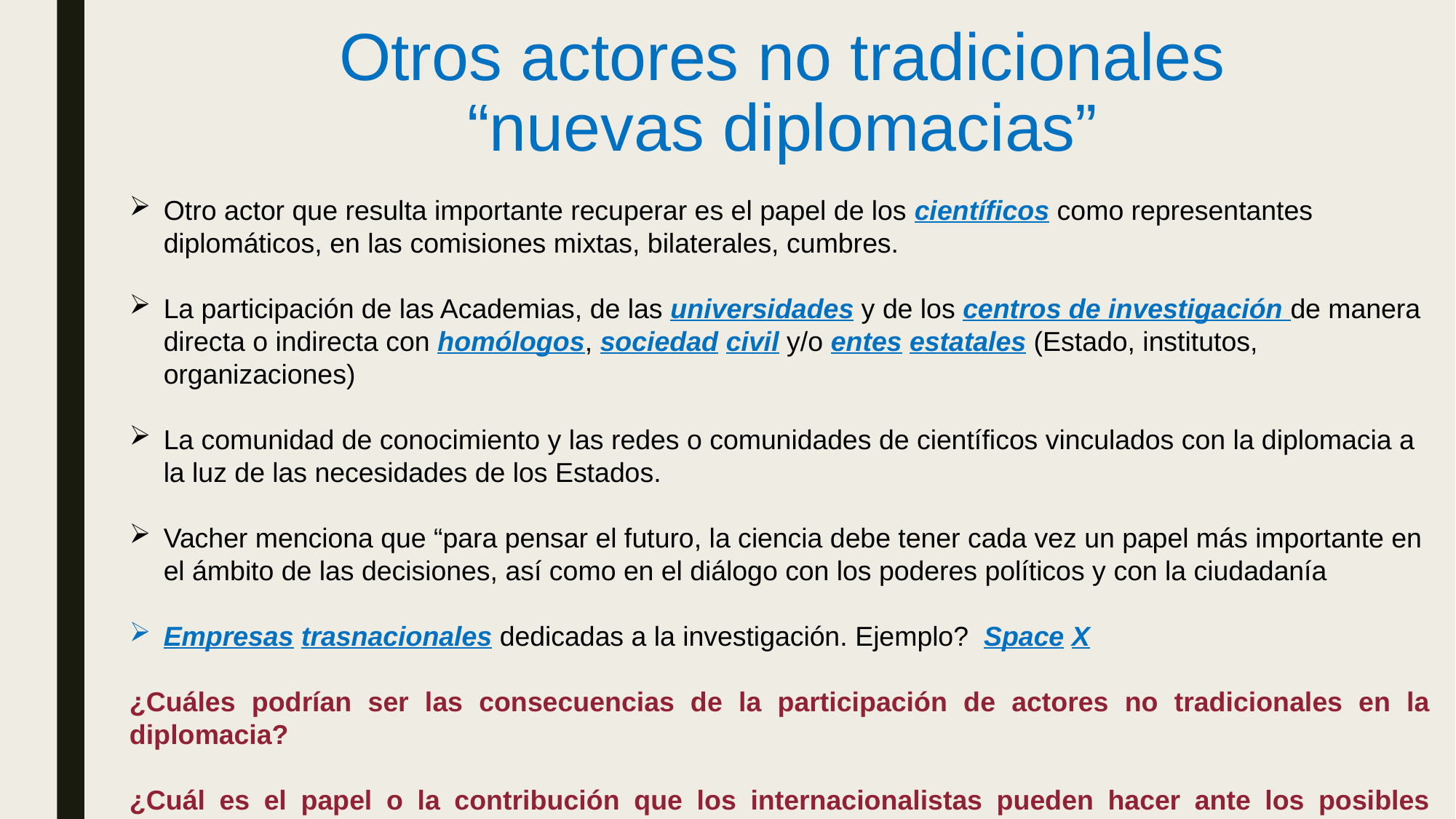

# Otros actores no tradicionales “nuevas diplomacias”
Otro actor que resulta importante recuperar es el papel de los científicos como representantes diplomáticos, en las comisiones mixtas, bilaterales, cumbres.

La participación de las Academias, de las universidades y de los centros de investigación de manera directa o indirecta con homólogos, sociedad civil y/o entes estatales (Estado, institutos, organizaciones)

La comunidad de conocimiento y las redes o comunidades de científicos vinculados con la diplomacia a la luz de las necesidades de los Estados.

Vacher menciona que “para pensar el futuro, la ciencia debe tener cada vez un papel más importante en el ámbito de las decisiones, así como en el diálogo con los poderes políticos y con la ciudadanía

Empresas trasnacionales dedicadas a la investigación. Ejemplo?  Space X

¿Cuáles podrían ser las consecuencias de la participación de actores no tradicionales en la diplomacia?

¿Cuál es el papel o la contribución que los internacionalistas pueden hacer ante los posibles escenarios de las nuevas diplomacias?